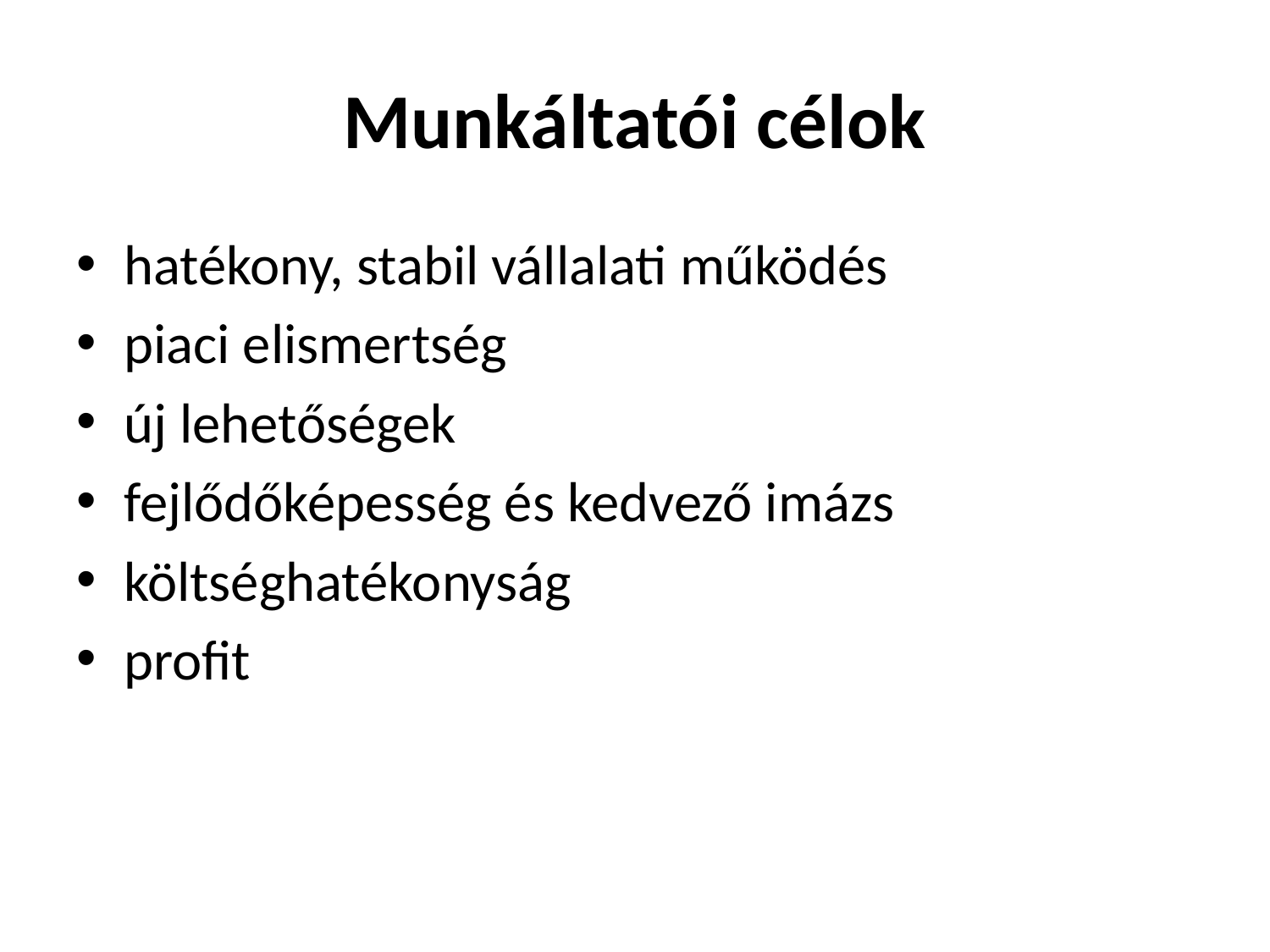

# Munkáltatói célok
hatékony, stabil vállalati működés
piaci elismertség
új lehetőségek
fejlődőképesség és kedvező imázs
költséghatékonyság
profit